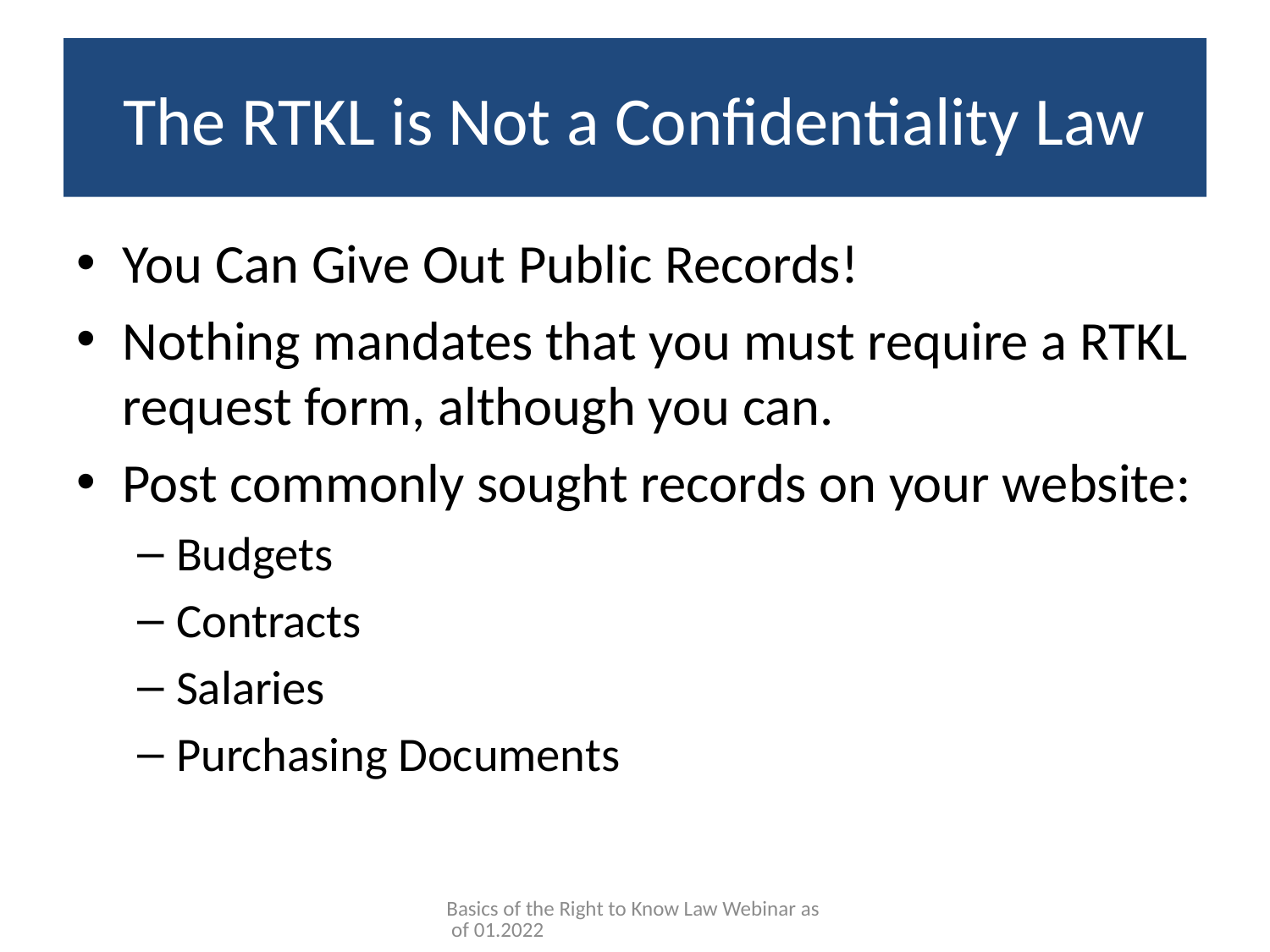

# The RTKL is Not a Confidentiality Law
You Can Give Out Public Records!
Nothing mandates that you must require a RTKL request form, although you can.
Post commonly sought records on your website:
Budgets
Contracts
Salaries
Purchasing Documents

Basics of the Right to Know Law Webinar as of 01.2022